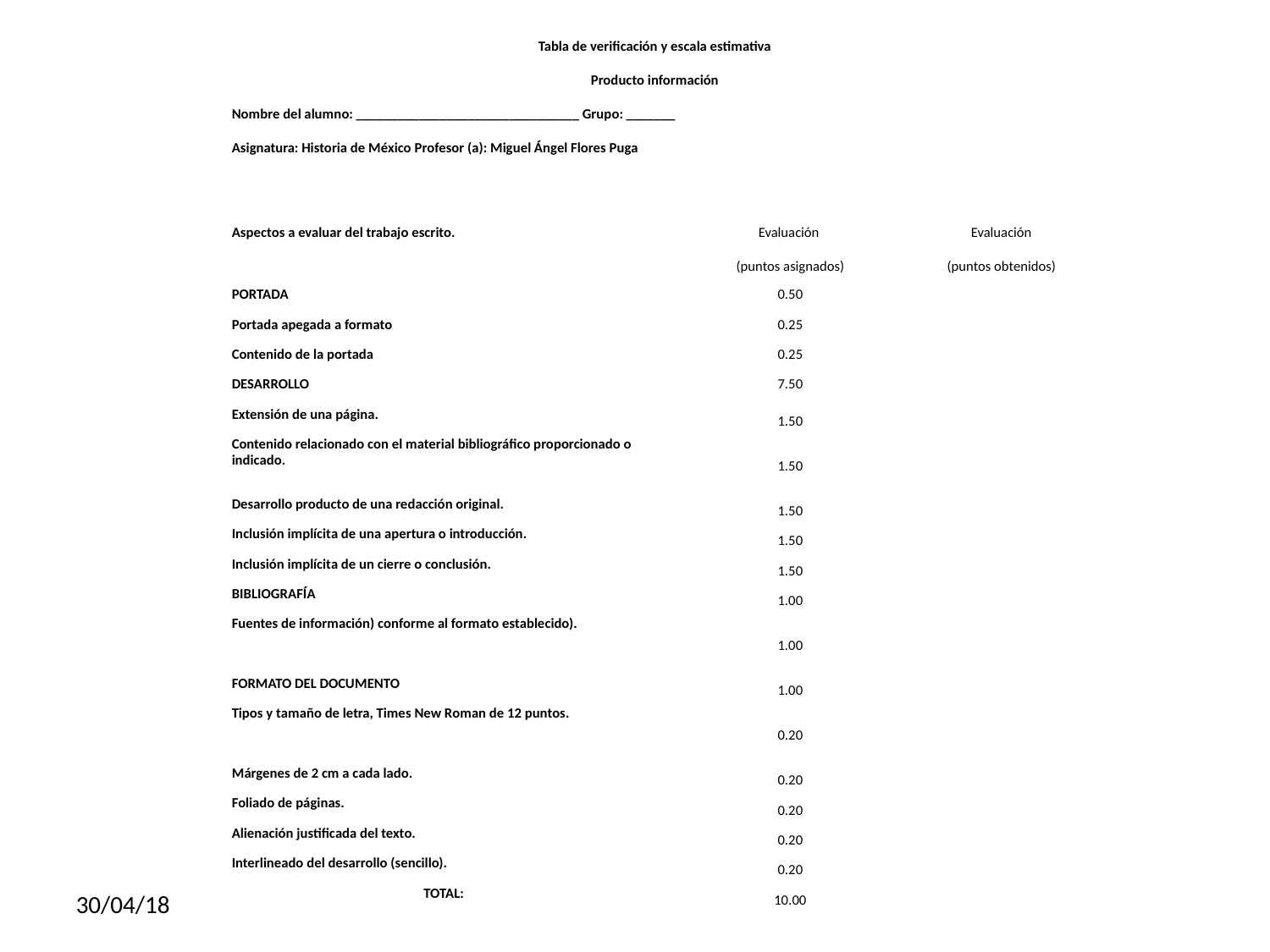

| Tabla de verificación y escala estimativa Producto información Nombre del alumno: \_\_\_\_\_\_\_\_\_\_\_\_\_\_\_\_\_\_\_\_\_\_\_\_\_\_\_\_\_\_\_\_ Grupo: \_\_\_\_\_\_\_ Asignatura: Historia de México Profesor (a): Miguel Ángel Flores Puga |  |  |
| --- | --- | --- |
| Aspectos a evaluar del trabajo escrito. | Evaluación (puntos asignados) | Evaluación (puntos obtenidos) |
| PORTADA | 0.50 |  |
| Portada apegada a formato | 0.25 |  |
| Contenido de la portada | 0.25 |  |
| DESARROLLO | 7.50 |  |
| Extensión de una página. | 1.50 |  |
| Contenido relacionado con el material bibliográfico proporcionado o indicado. | 1.50 |  |
| Desarrollo producto de una redacción original. | 1.50 |  |
| Inclusión implícita de una apertura o introducción. | 1.50 |  |
| Inclusión implícita de un cierre o conclusión. | 1.50 |  |
| BIBLIOGRAFÍA | 1.00 |  |
| Fuentes de información) conforme al formato establecido). | 1.00 |  |
| FORMATO DEL DOCUMENTO | 1.00 |  |
| Tipos y tamaño de letra, Times New Roman de 12 puntos. | 0.20 |  |
| Márgenes de 2 cm a cada lado. | 0.20 |  |
| Foliado de páginas. | 0.20 |  |
| Alienación justificada del texto. | 0.20 |  |
| Interlineado del desarrollo (sencillo). | 0.20 |  |
| TOTAL: | 10.00 |  |
30/04/18